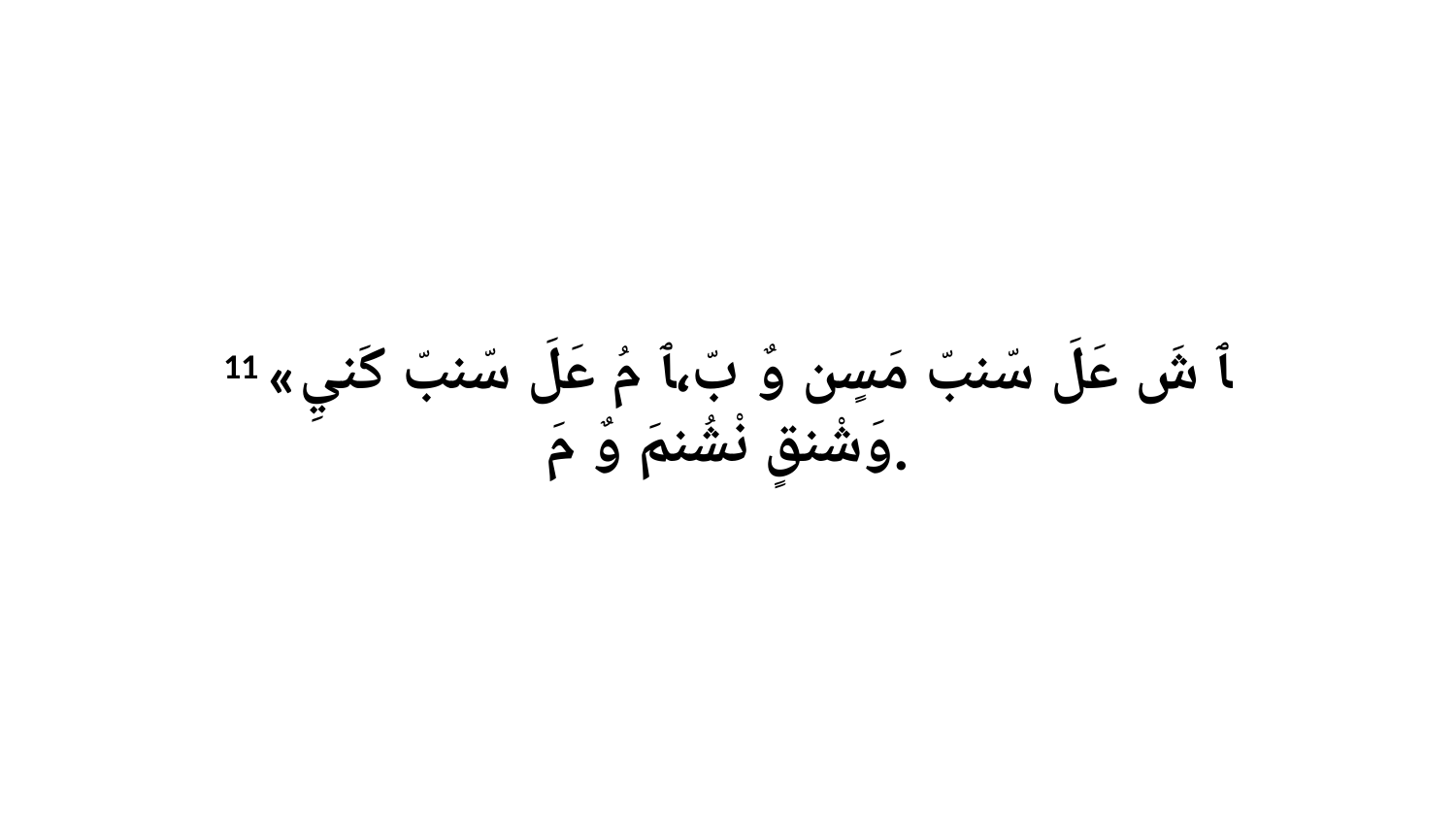

11 «ﭑ شَ عَلَ سّنبّ مَسٍن وٌ بّ،ﭑ مُ عَلَ سّنبّ كَنيِ وَشْنقٍ نْشُنمَ وٌ مَ.